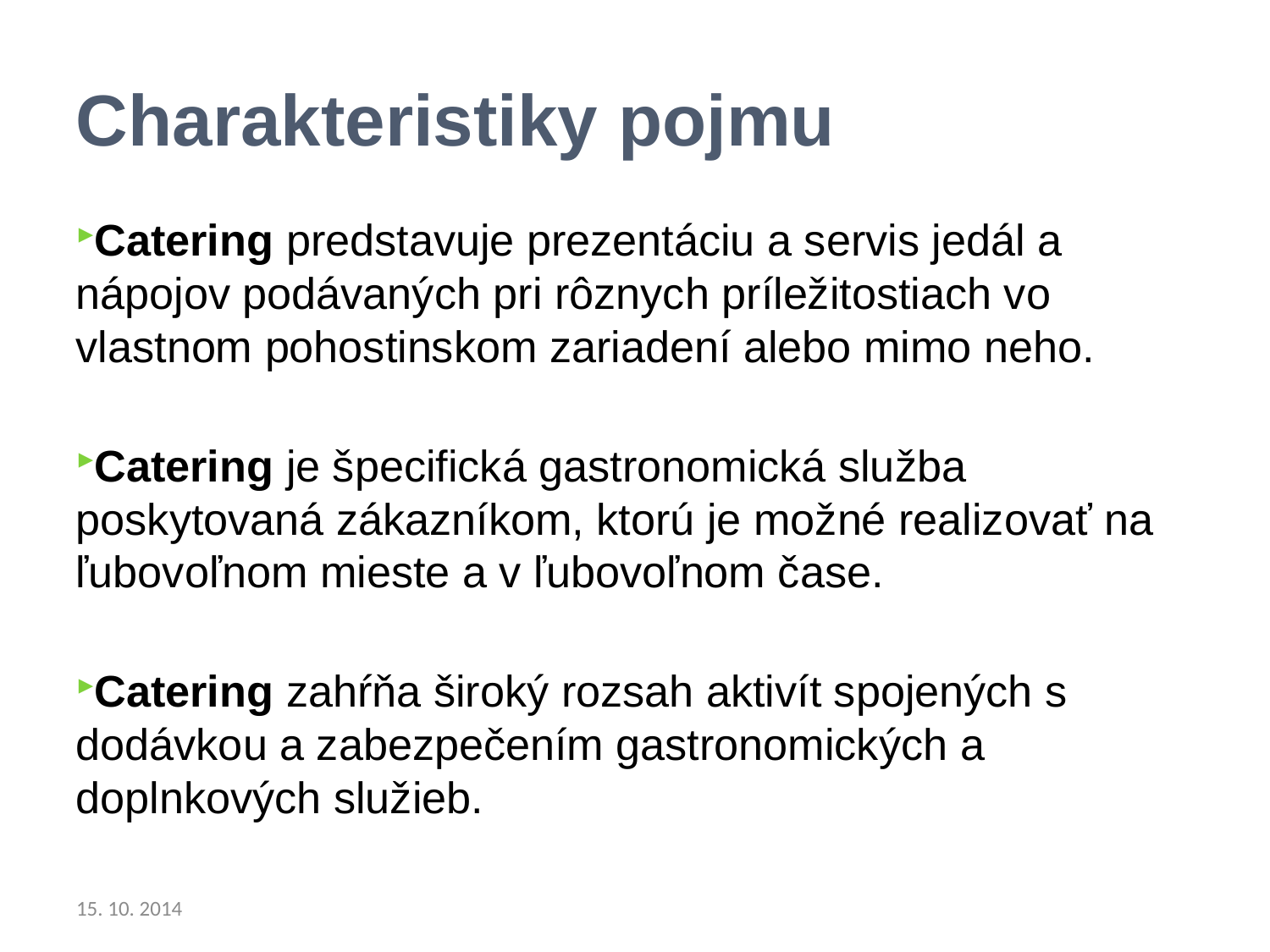

Charakteristiky pojmu
Catering predstavuje prezentáciu a servis jedál a nápojov podávaných pri rôznych príležitostiach vo vlastnom pohostinskom zariadení alebo mimo neho.

Catering je špecifická gastronomická služba poskytovaná zákazníkom, ktorú je možné realizovať na ľubovoľnom mieste a v ľubovoľnom čase.

Catering zahŕňa široký rozsah aktivít spojených s dodávkou a zabezpečením gastronomických a doplnkových služieb.

15. 10. 2014